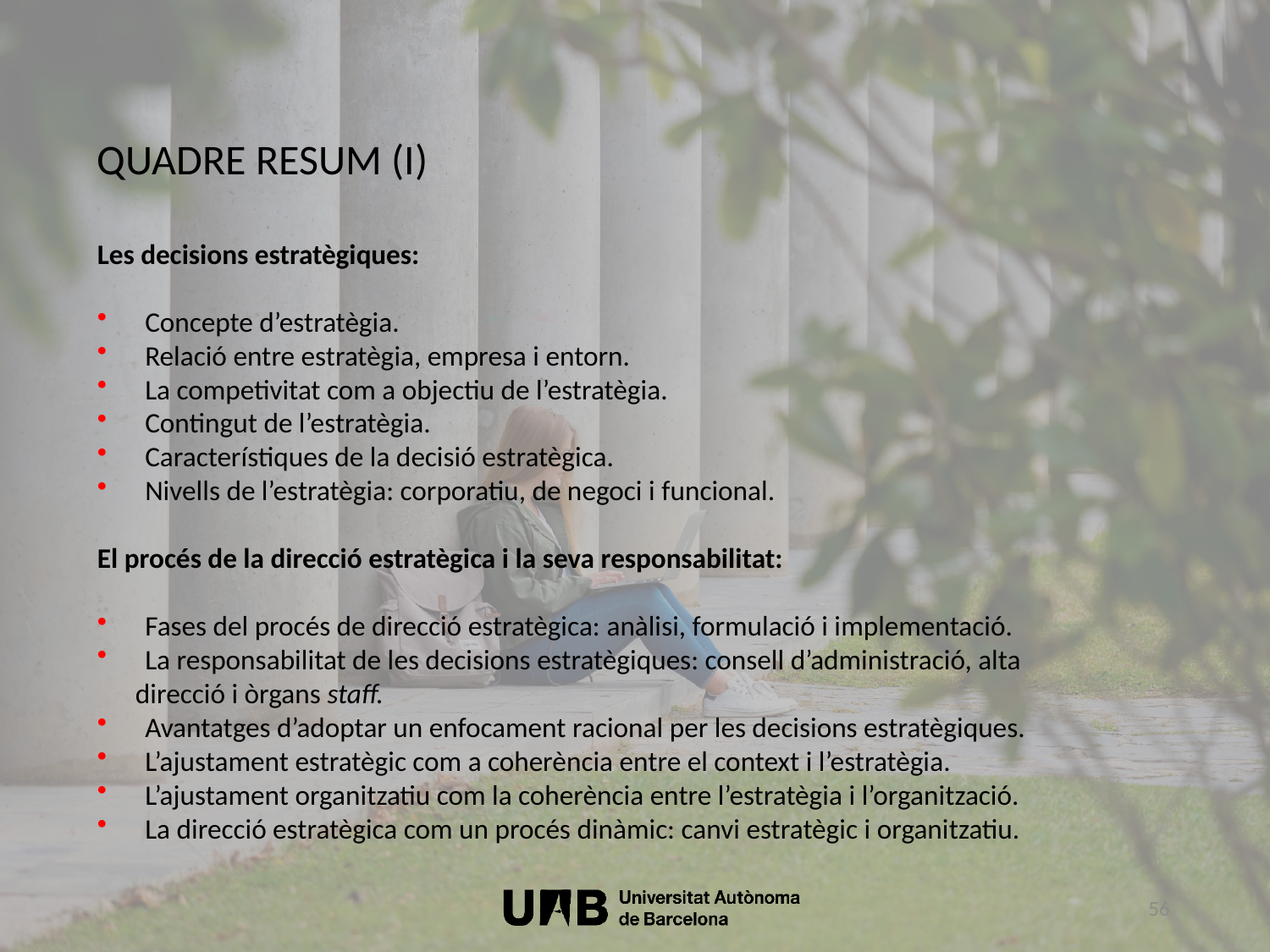

QUADRE RESUM (I)

Les decisions estratègiques:

Concepte d’estratègia.
Relació entre estratègia, empresa i entorn.
La competivitat com a objectiu de l’estratègia.
Contingut de l’estratègia.
Característiques de la decisió estratègica.
Nivells de l’estratègia: corporatiu, de negoci i funcional.

El procés de la direcció estratègica i la seva responsabilitat:

Fases del procés de direcció estratègica: anàlisi, formulació i implementació.
La responsabilitat de les decisions estratègiques: consell d’administració, alta
      direcció i òrgans staff.
Avantatges d’adoptar un enfocament racional per les decisions estratègiques.
L’ajustament estratègic com a coherència entre el context i l’estratègia.
L’ajustament organitzatiu com la coherència entre l’estratègia i l’organització.
La direcció estratègica com un procés dinàmic: canvi estratègic i organitzatiu.

56